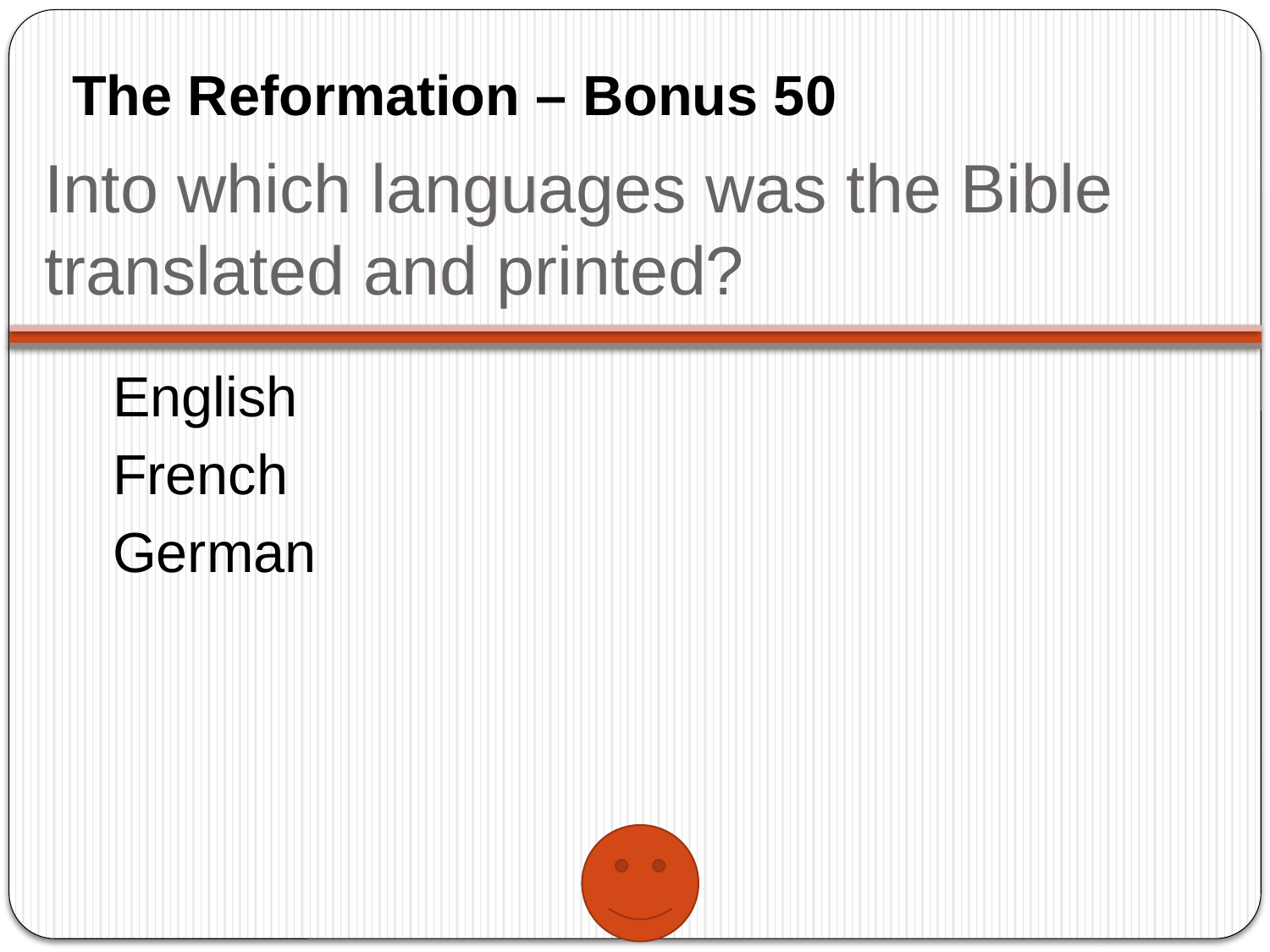

The Reformation – Bonus 50
# Into which languages was the Bible translated and printed?
English
French
German